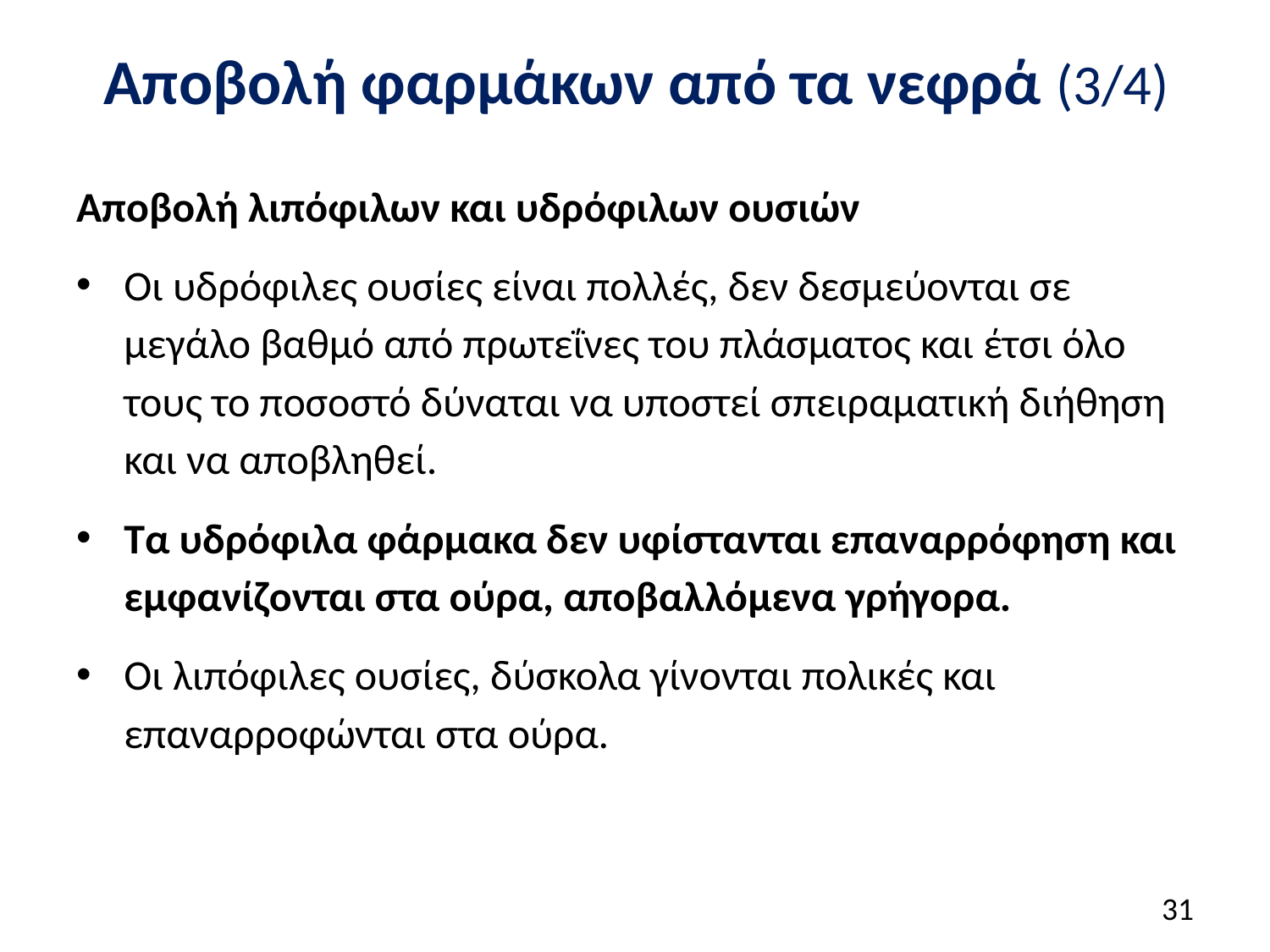

# Αποβολή φαρμάκων από τα νεφρά (3/4)
Αποβολή λιπόφιλων και υδρόφιλων ουσιών
Οι υδρόφιλες ουσίες είναι πολλές, δεν δεσμεύονται σε μεγάλο βαθμό από πρωτεΐνες του πλάσματος και έτσι όλο τους το ποσοστό δύναται να υποστεί σπειραματική διήθηση και να αποβληθεί.
Τα υδρόφιλα φάρμακα δεν υφίστανται επαναρρόφηση και εμφανίζονται στα ούρα, αποβαλλόμενα γρήγορα.
Οι λιπόφιλες ουσίες, δύσκολα γίνονται πολικές και επαναρροφώνται στα ούρα.

31